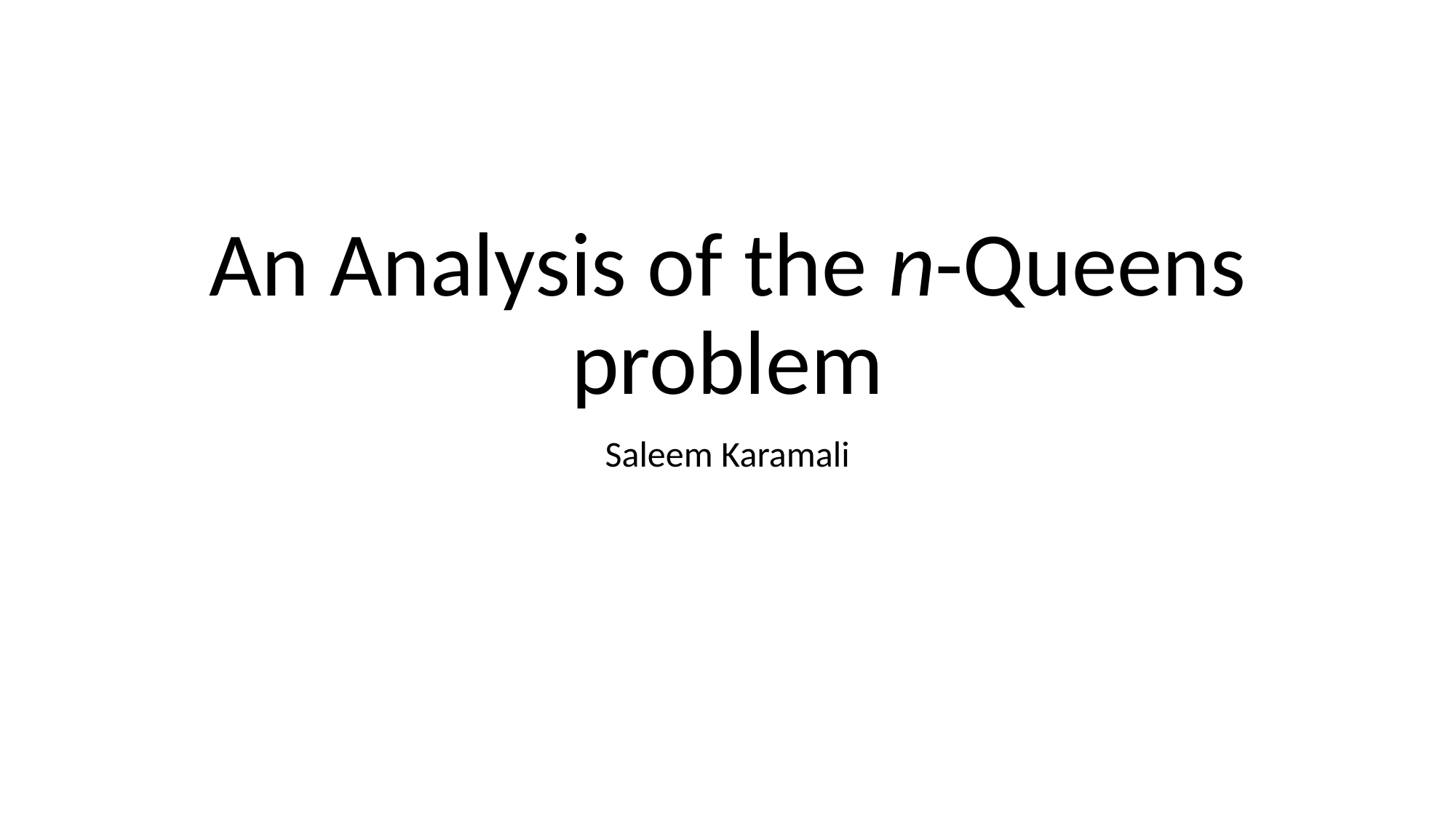

# An Analysis of the n-Queens problem
Saleem Karamali